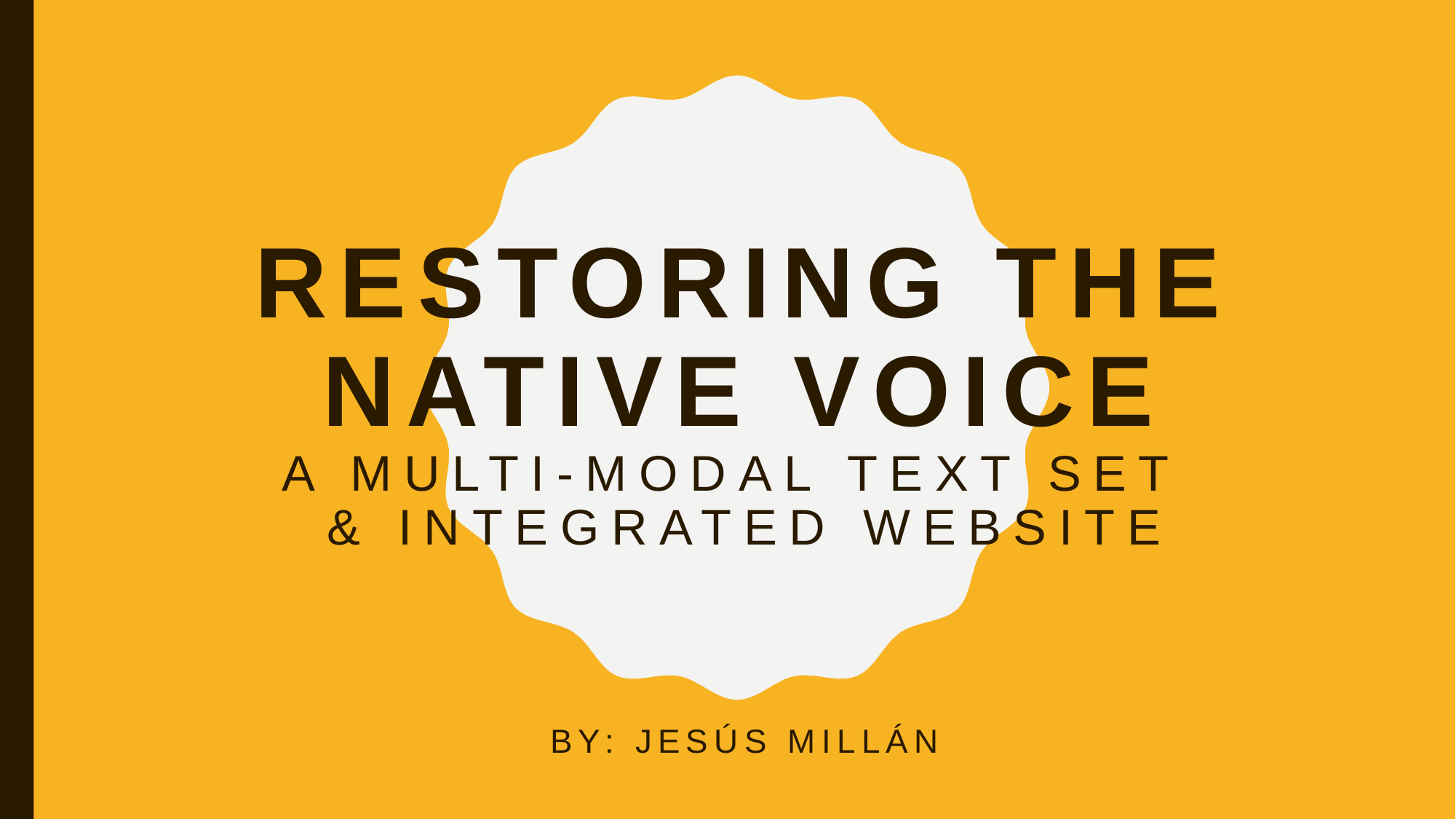

# Restoring the Native Voice A multi-modal text set & integrated website
By: Jesús Millán